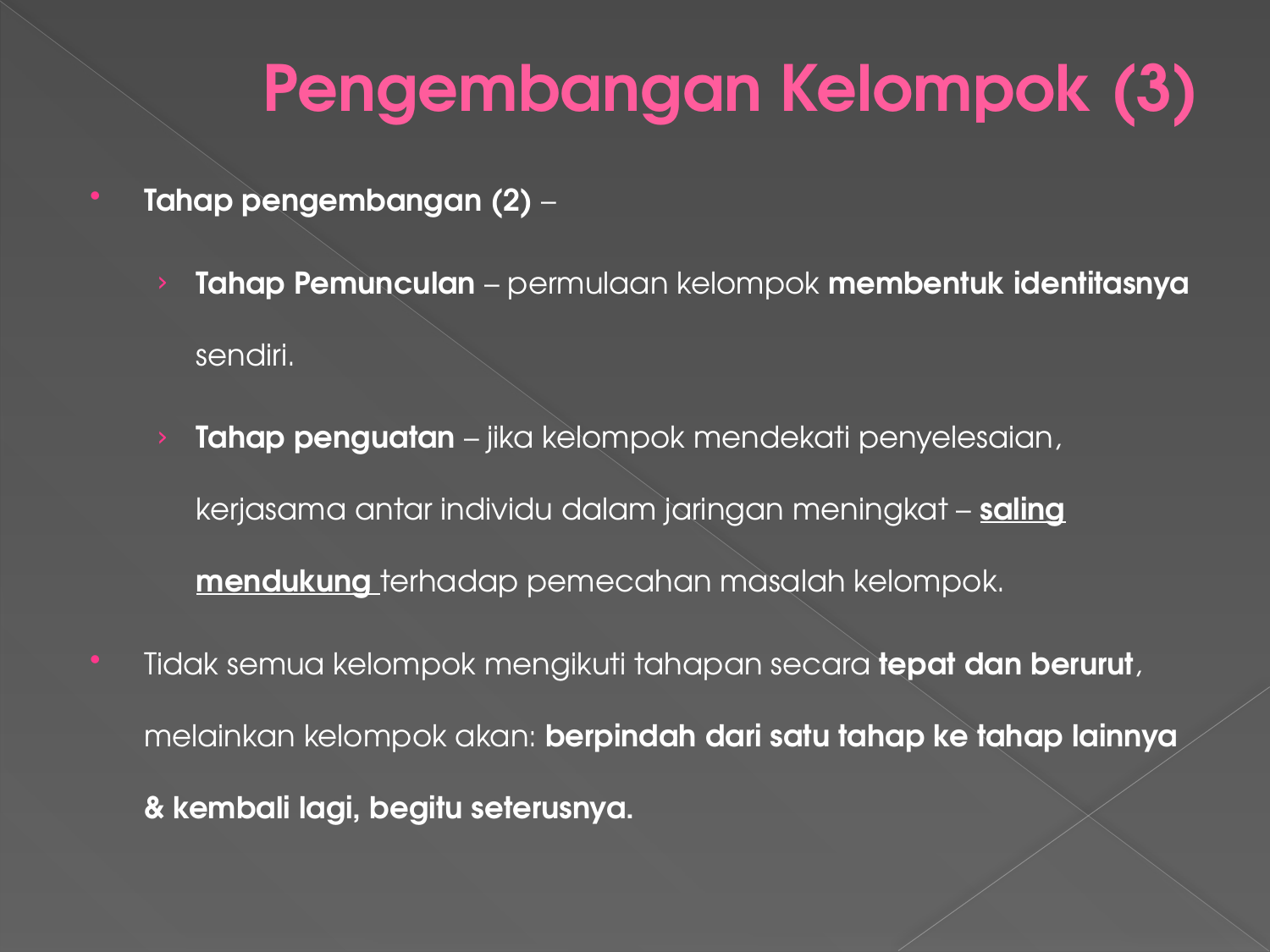

# Pengembangan Kelompok (3)
Tahap pengembangan (2) –
Tahap Pemunculan – permulaan kelompok membentuk identitasnya sendiri.
Tahap penguatan – jika kelompok mendekati penyelesaian, kerjasama antar individu dalam jaringan meningkat – saling mendukung terhadap pemecahan masalah kelompok.
Tidak semua kelompok mengikuti tahapan secara tepat dan berurut, melainkan kelompok akan: berpindah dari satu tahap ke tahap lainnya & kembali lagi, begitu seterusnya.